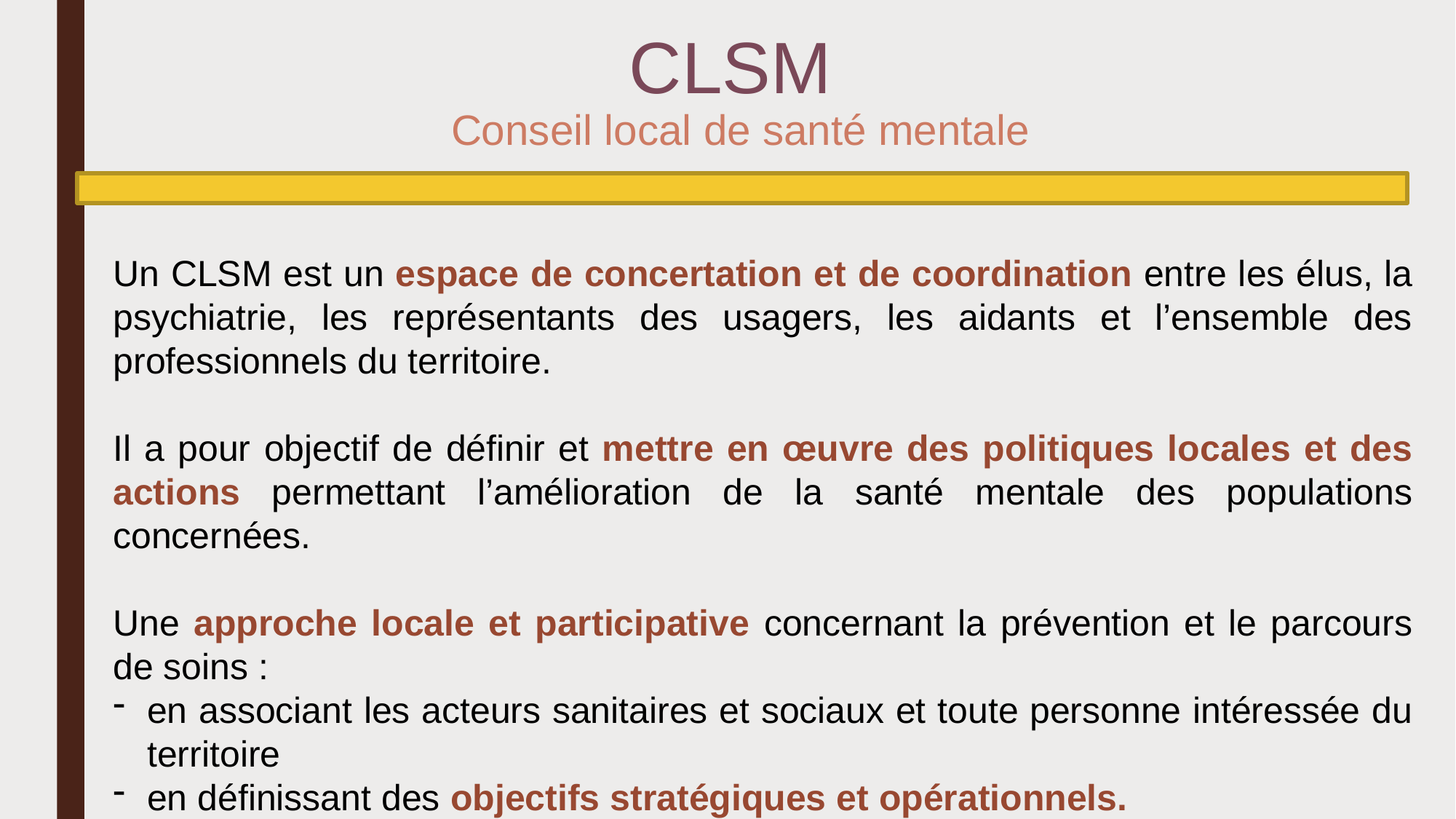

# CLSM Conseil local de santé mentale

Un CLSM est un espace de concertation et de coordination entre les élus, la psychiatrie, les représentants des usagers, les aidants et l’ensemble des professionnels du territoire.

Il a pour objectif de définir et mettre en œuvre des politiques locales et des actions permettant l’amélioration de la santé mentale des populations concernées.

Une approche locale et participative concernant la prévention et le parcours de soins :
en associant les acteurs sanitaires et sociaux et toute personne intéressée du territoire
en définissant des objectifs stratégiques et opérationnels.